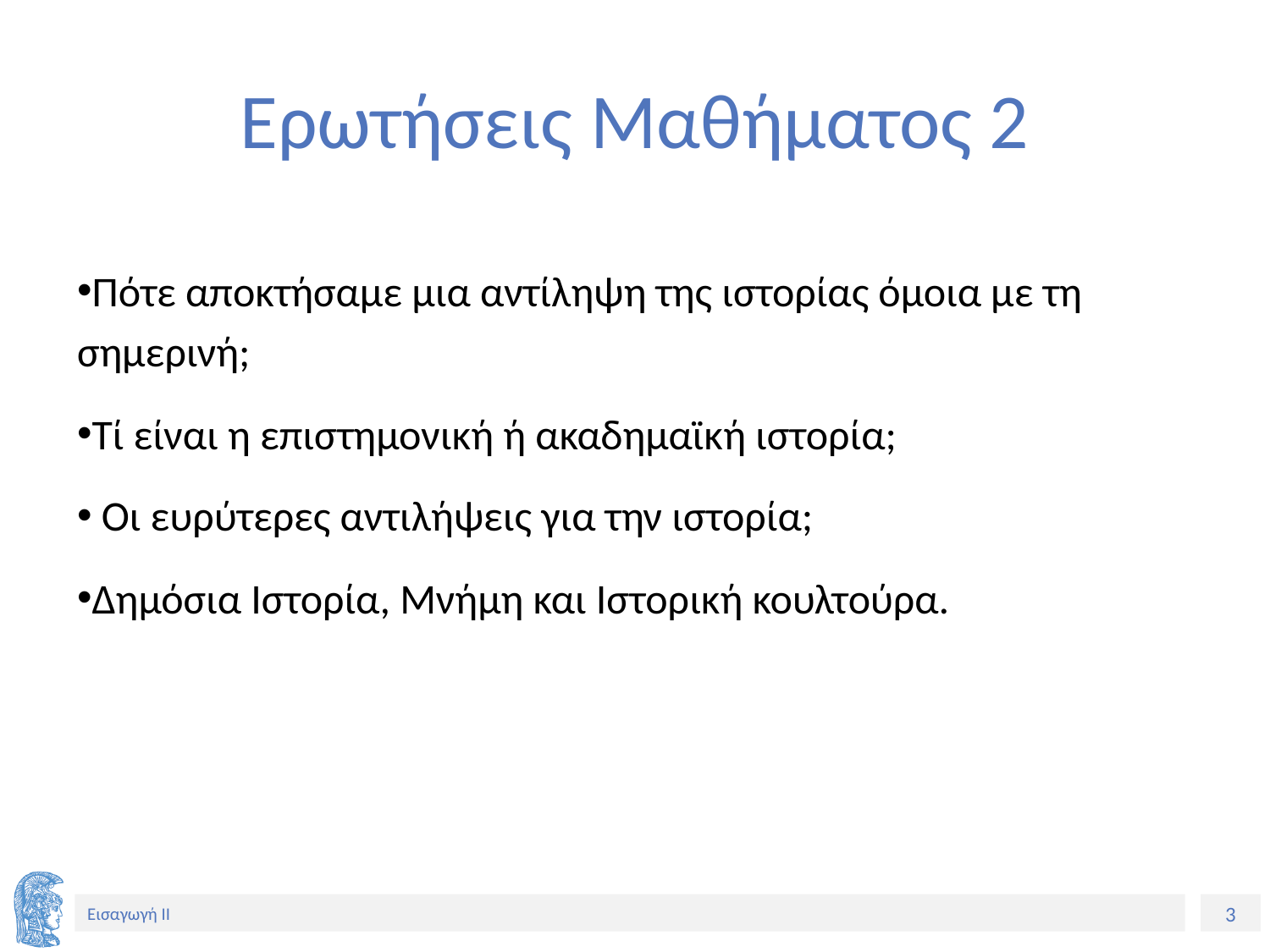

# Ερωτήσεις Μαθήματος 2
Πότε αποκτήσαμε μια αντίληψη της ιστορίας όμοια με τη σημερινή;
Τί είναι η επιστημονική ή ακαδημαϊκή ιστορία;
 Οι ευρύτερες αντιλήψεις για την ιστορία;
Δημόσια Ιστορία, Μνήμη και Ιστορική κουλτούρα.